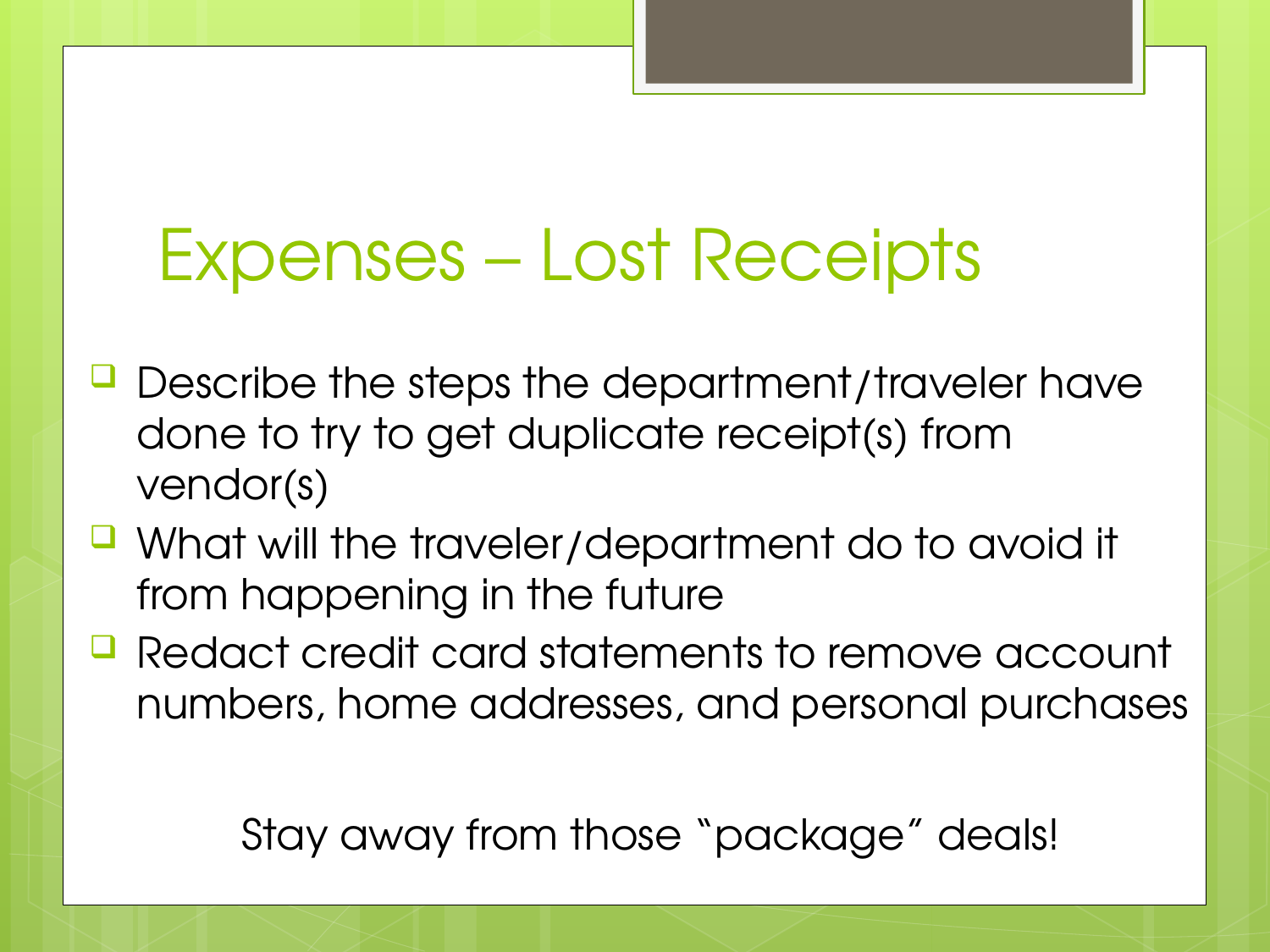

# Expenses – Lost Receipts
Describe the steps the department/traveler have done to try to get duplicate receipt(s) from vendor(s)
What will the traveler/department do to avoid it from happening in the future
Redact credit card statements to remove account numbers, home addresses, and personal purchases
Stay away from those “package” deals!